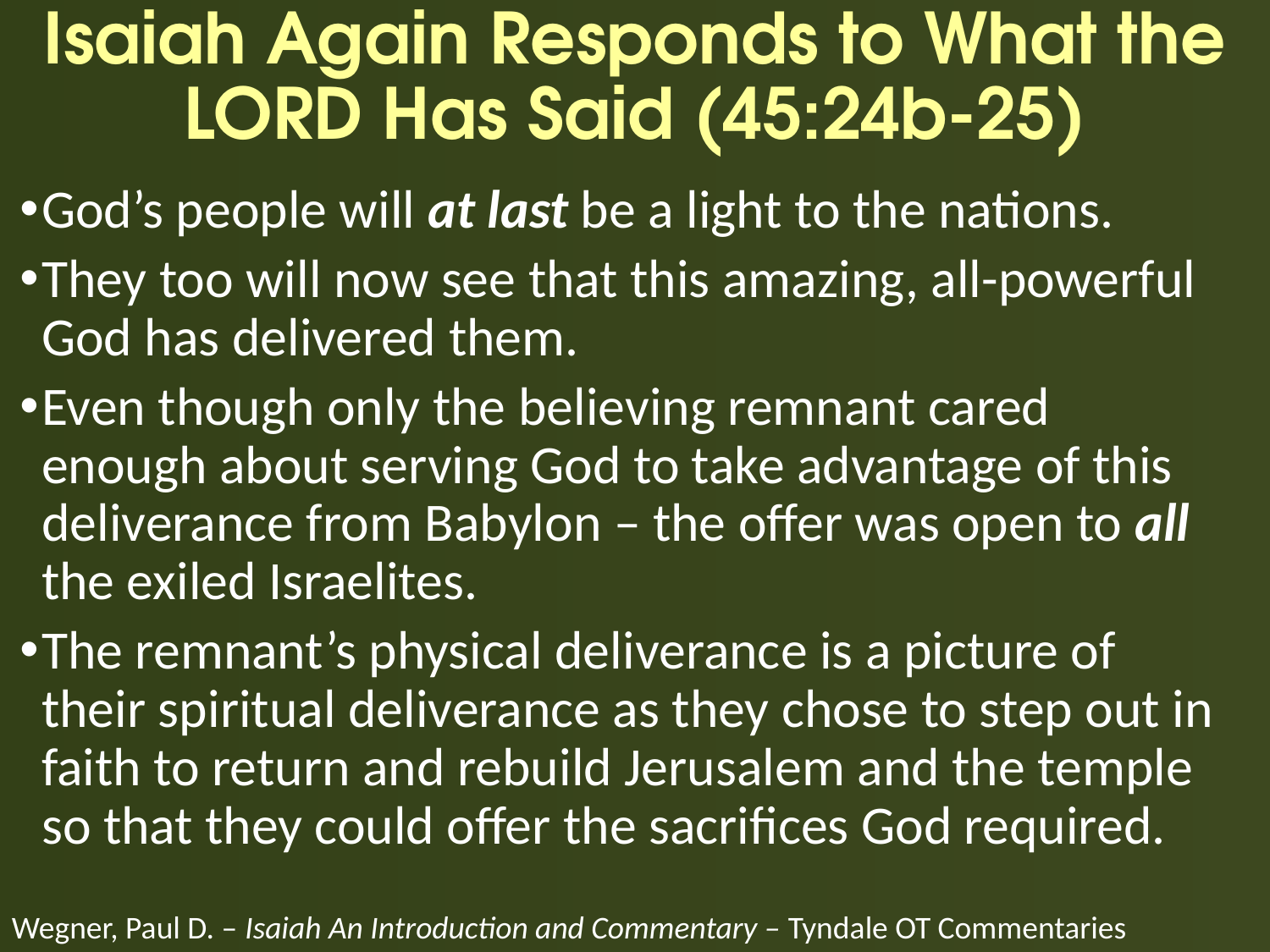

# Isaiah Again Responds to What the LORD Has Said (45:24b-25)
God’s people will at last be a light to the nations.
They too will now see that this amazing, all-powerful God has delivered them.
Even though only the believing remnant cared enough about serving God to take advantage of this deliverance from Babylon – the offer was open to all the exiled Israelites.
The remnant’s physical deliverance is a picture of their spiritual deliverance as they chose to step out in faith to return and rebuild Jerusalem and the temple so that they could offer the sacrifices God required.
Wegner, Paul D. – Isaiah An Introduction and Commentary – Tyndale OT Commentaries